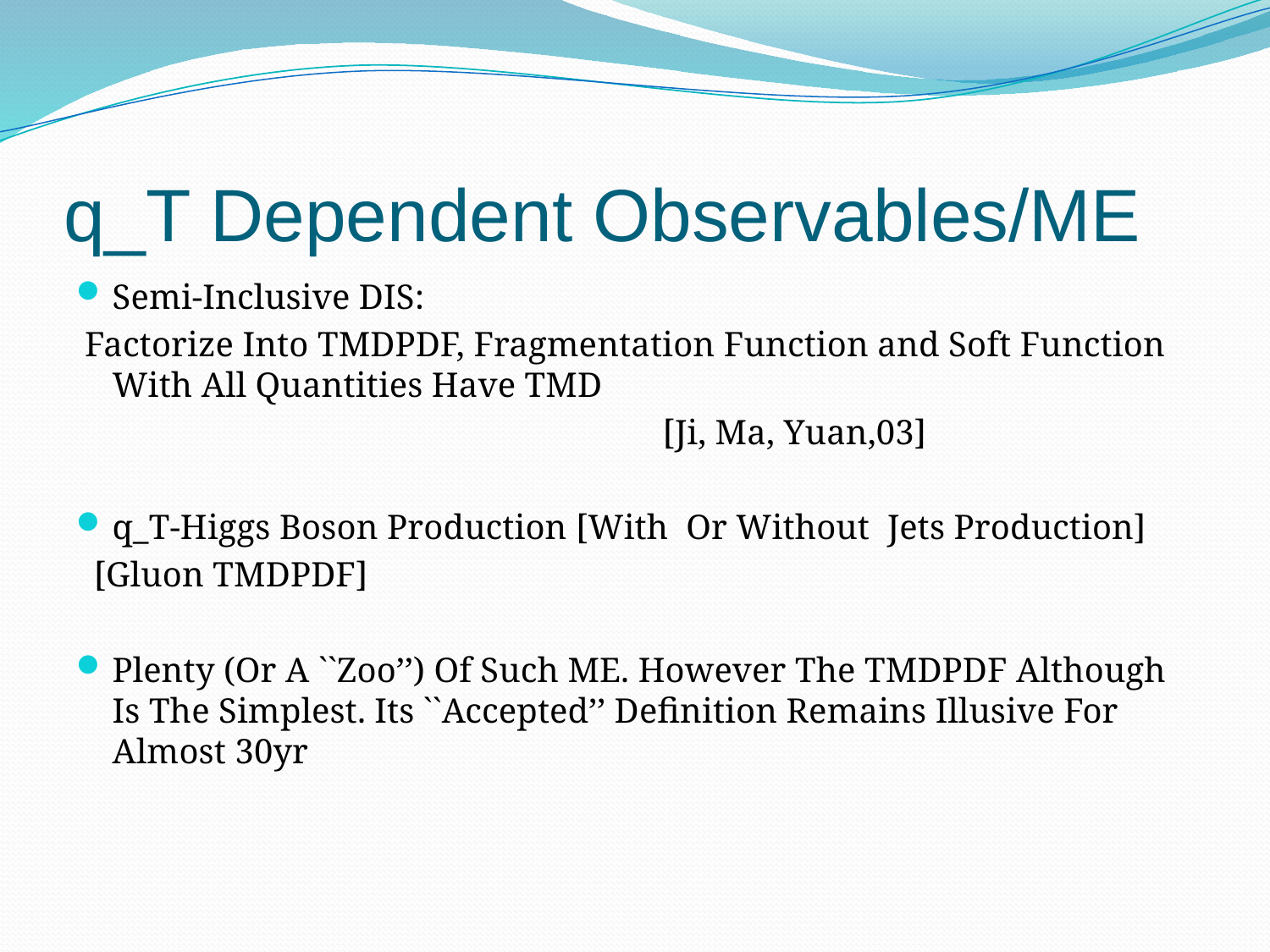

# q_T Dependent Observables/ME
Semi-Inclusive DIS:
 Factorize Into TMDPDF, Fragmentation Function and Soft Function With All Quantities Have TMD
                                                                  [Ji, Ma, Yuan,03]

q_T-Higgs Boson Production [With  Or Without  Jets Production]
  [Gluon TMDPDF]

Plenty (Or A ``Zoo’’) Of Such ME. However The TMDPDF Although Is The Simplest. Its ``Accepted’’ Definition Remains Illusive For Almost 30yr